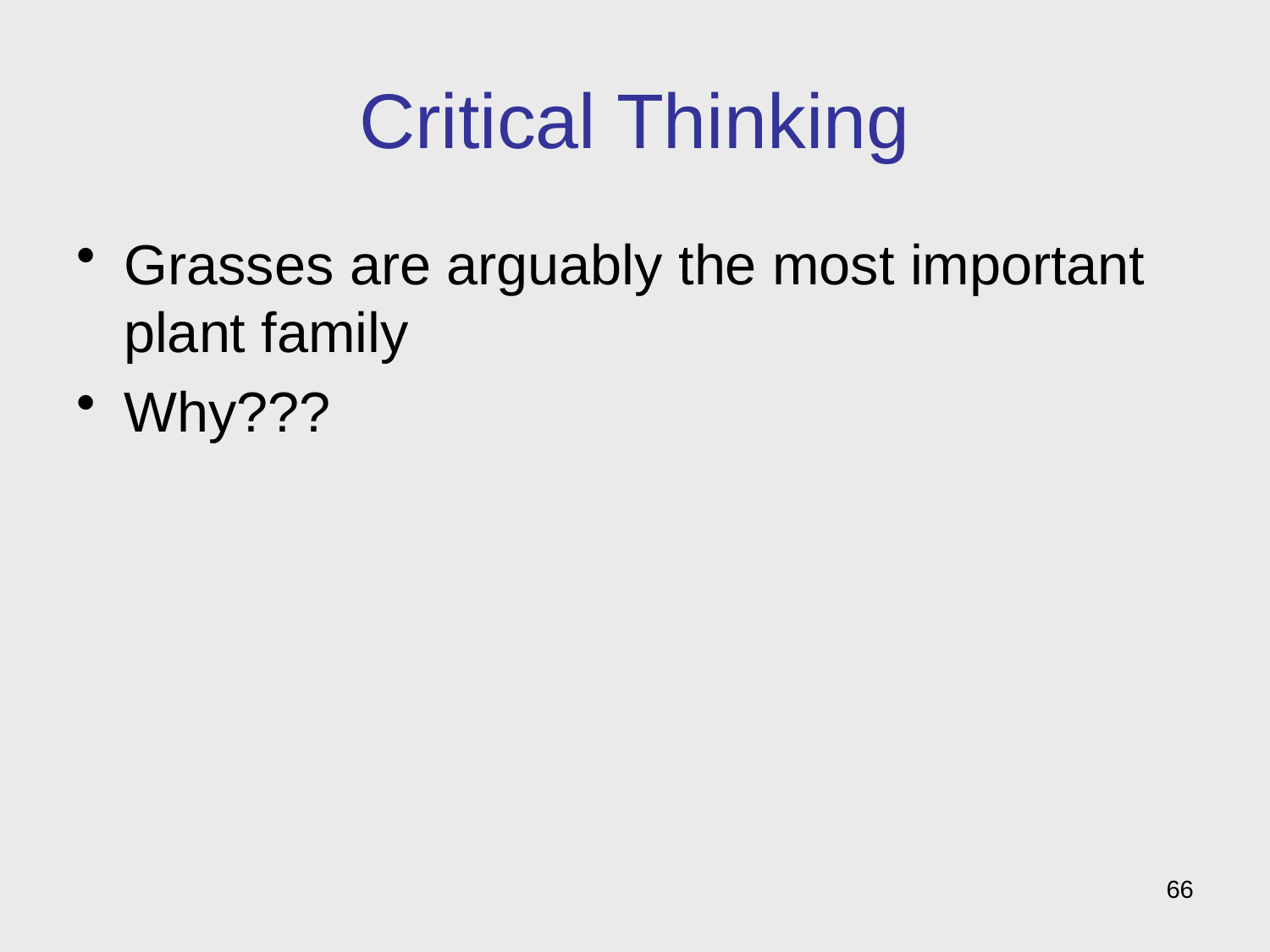

# Critical Thinking
Grasses are arguably the most important plant family
Why???
66